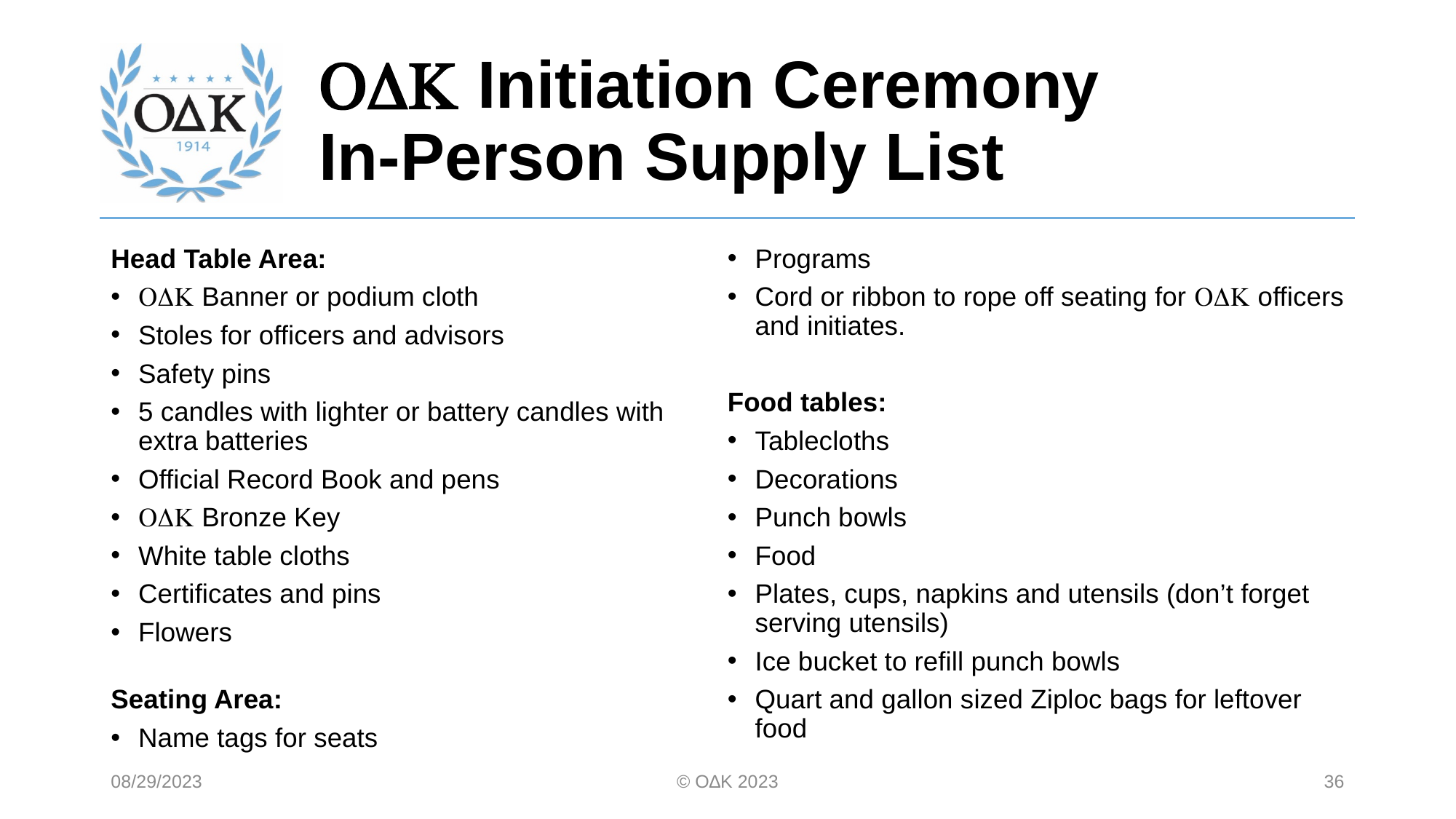

# ΟΔΚ Initiation Ceremony In-Person Supply List
Head Table Area:
ΟΔΚ Banner or podium cloth
Stoles for officers and advisors
Safety pins
5 candles with lighter or battery candles with extra batteries
Official Record Book and pens
ΟΔΚ Bronze Key
White table cloths
Certificates and pins
Flowers
Seating Area:
Name tags for seats
Programs
Cord or ribbon to rope off seating for ΟΔΚ officers and initiates.

Food tables:
Tablecloths
Decorations
Punch bowls
Food
Plates, cups, napkins and utensils (don’t forget serving utensils)
Ice bucket to refill punch bowls
Quart and gallon sized Ziploc bags for leftover food
08/29/2023
© O∆K 2023
36